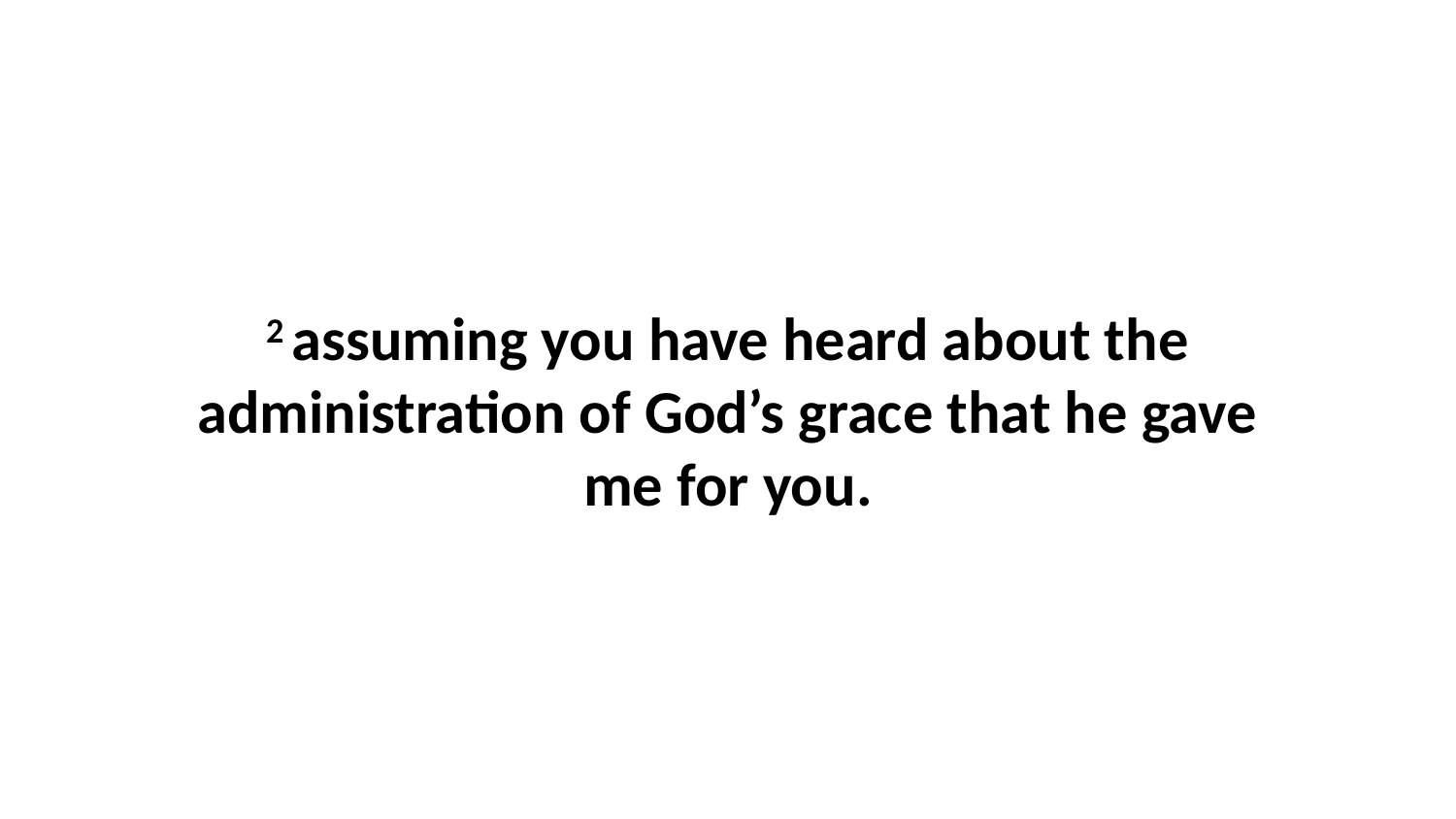

2 assuming you have heard about the administration of God’s grace that he gave me for you.